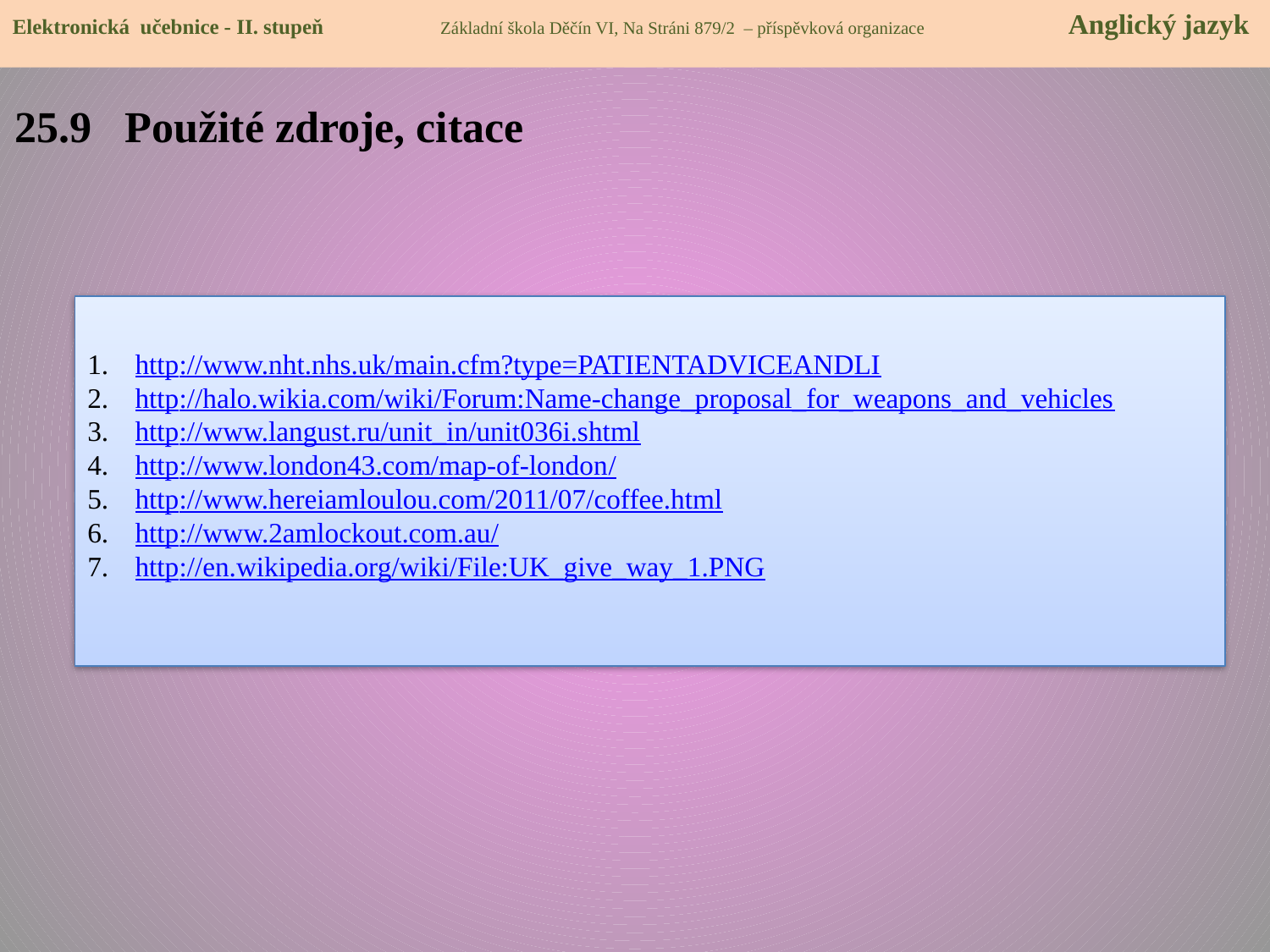

Elektronická  učebnice - II. stupeň                      Základní škola Děčín VI, Na Stráni 879/2  – příspěvková organizace                       	         Anglický jazyk

25.9   Použité zdroje, citace
http://www.nht.nhs.uk/main.cfm?type=PATIENTADVICEANDLI
http://halo.wikia.com/wiki/Forum:Name-change_proposal_for_weapons_and_vehicles
http://www.langust.ru/unit_in/unit036i.shtml
http://www.london43.com/map-of-london/
http://www.hereiamloulou.com/2011/07/coffee.html
http://www.2amlockout.com.au/
http://en.wikipedia.org/wiki/File:UK_give_way_1.PNG